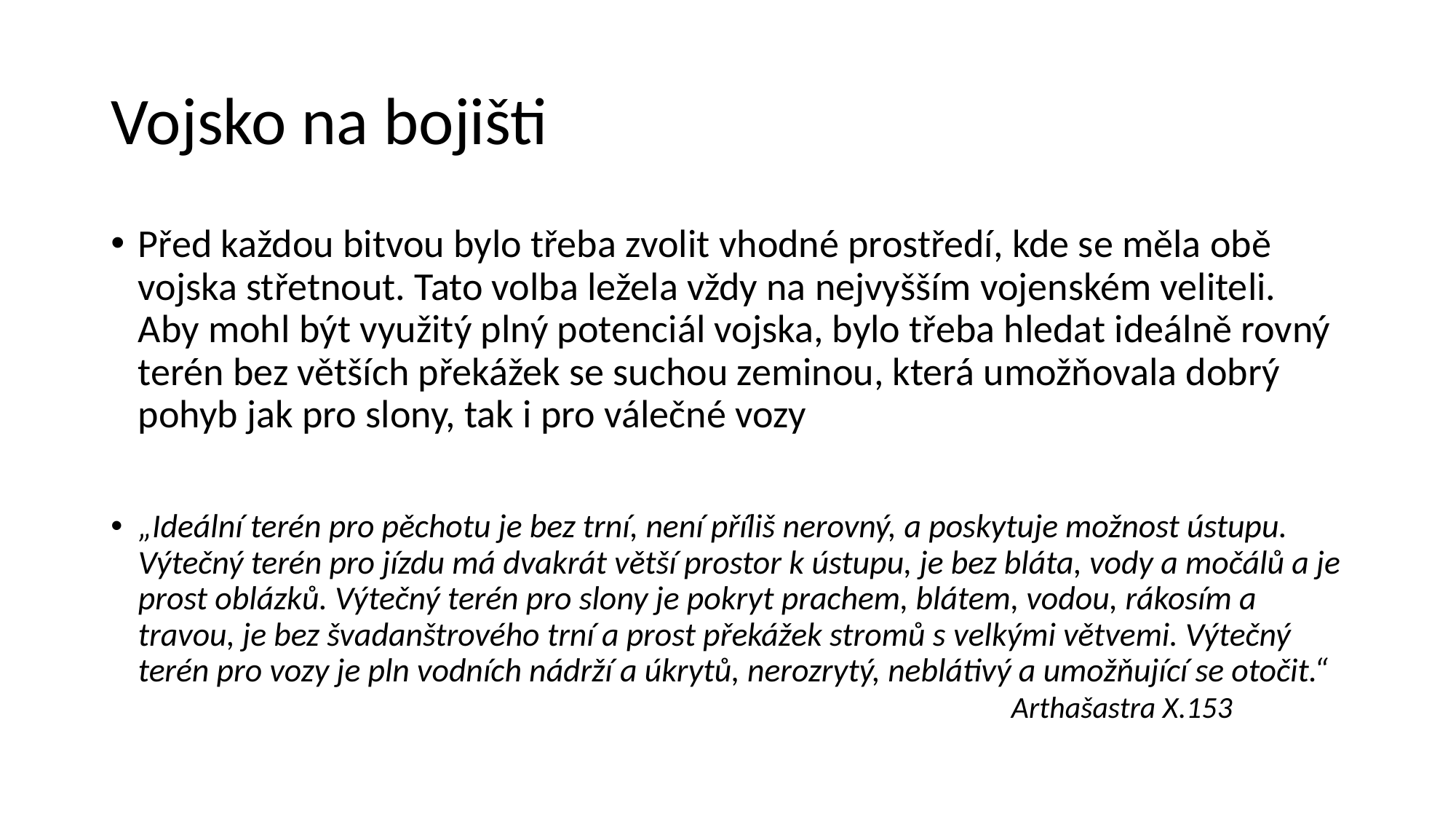

# Vojsko na bojišti
Před každou bitvou bylo třeba zvolit vhodné prostředí, kde se měla obě vojska střetnout. Tato volba ležela vždy na nejvyšším vojenském veliteli. Aby mohl být využitý plný potenciál vojska, bylo třeba hledat ideálně rovný terén bez větších překážek se suchou zeminou, která umožňovala dobrý pohyb jak pro slony, tak i pro válečné vozy

„Ideální terén pro pěchotu je bez trní, není příliš nerovný, a poskytuje možnost ústupu. Výtečný terén pro jízdu má dvakrát větší prostor k ústupu, je bez bláta, vody a močálů a je prost oblázků. Výtečný terén pro slony je pokryt prachem, blátem, vodou, rákosím a travou, je bez švadanštrového trní a prost překážek stromů s velkými větvemi. Výtečný terén pro vozy je pln vodních nádrží a úkrytů, nerozrytý, neblátivý a umožňující se otočit.“									Arthašastra X.153